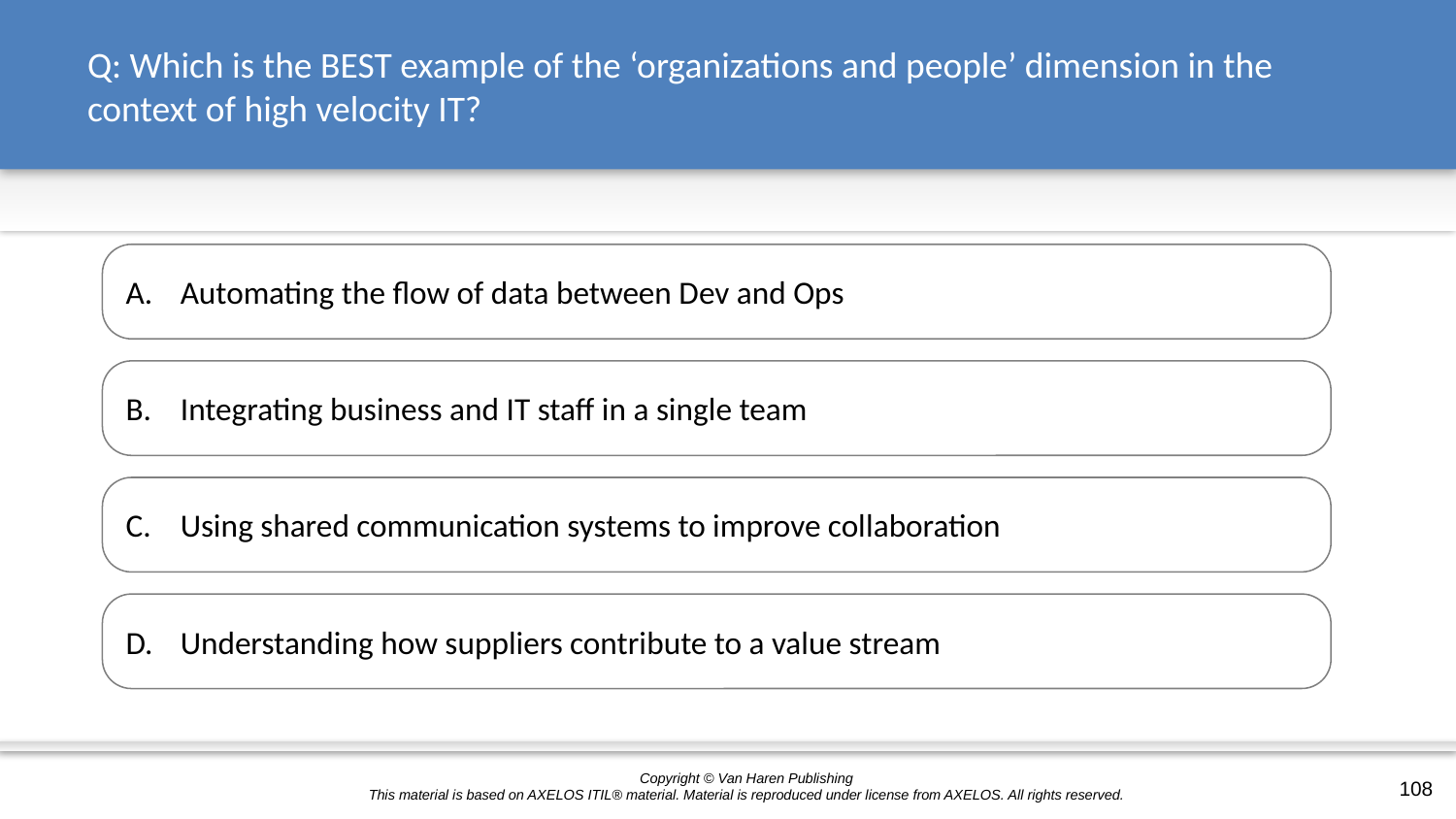

# Q: Which is the BEST example of the ‘organizations and people’ dimension in the context of high velocity IT?
Automating the flow of data between Dev and Ops
Integrating business and IT staff in a single team
Using shared communication systems to improve collaboration
Understanding how suppliers contribute to a value stream